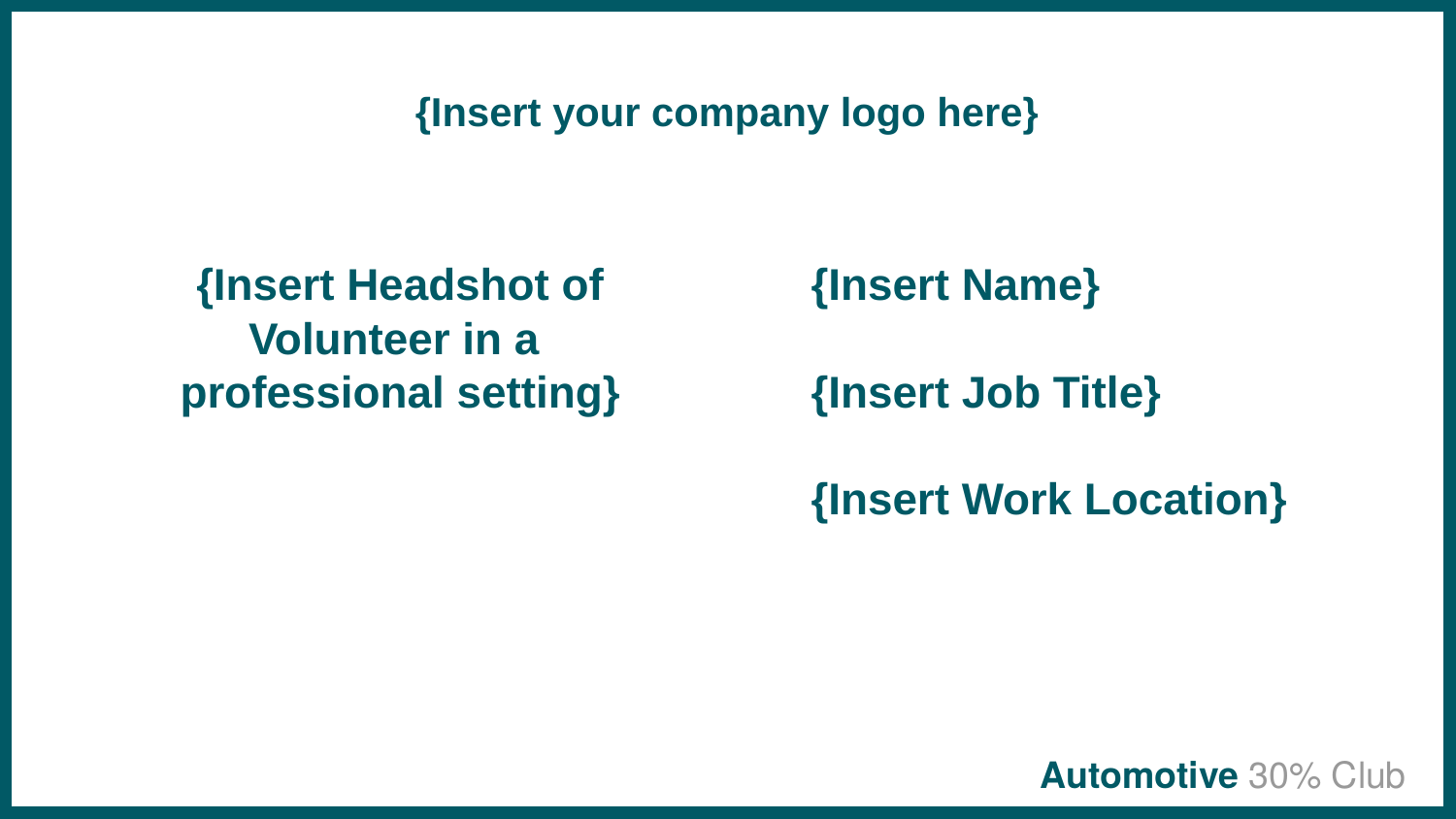

{Insert your company logo here}
{Insert Headshot of Volunteer in a
professional setting}
{Insert Name}

{Insert Job Title}

{Insert Work Location}
Automotive 30% Club